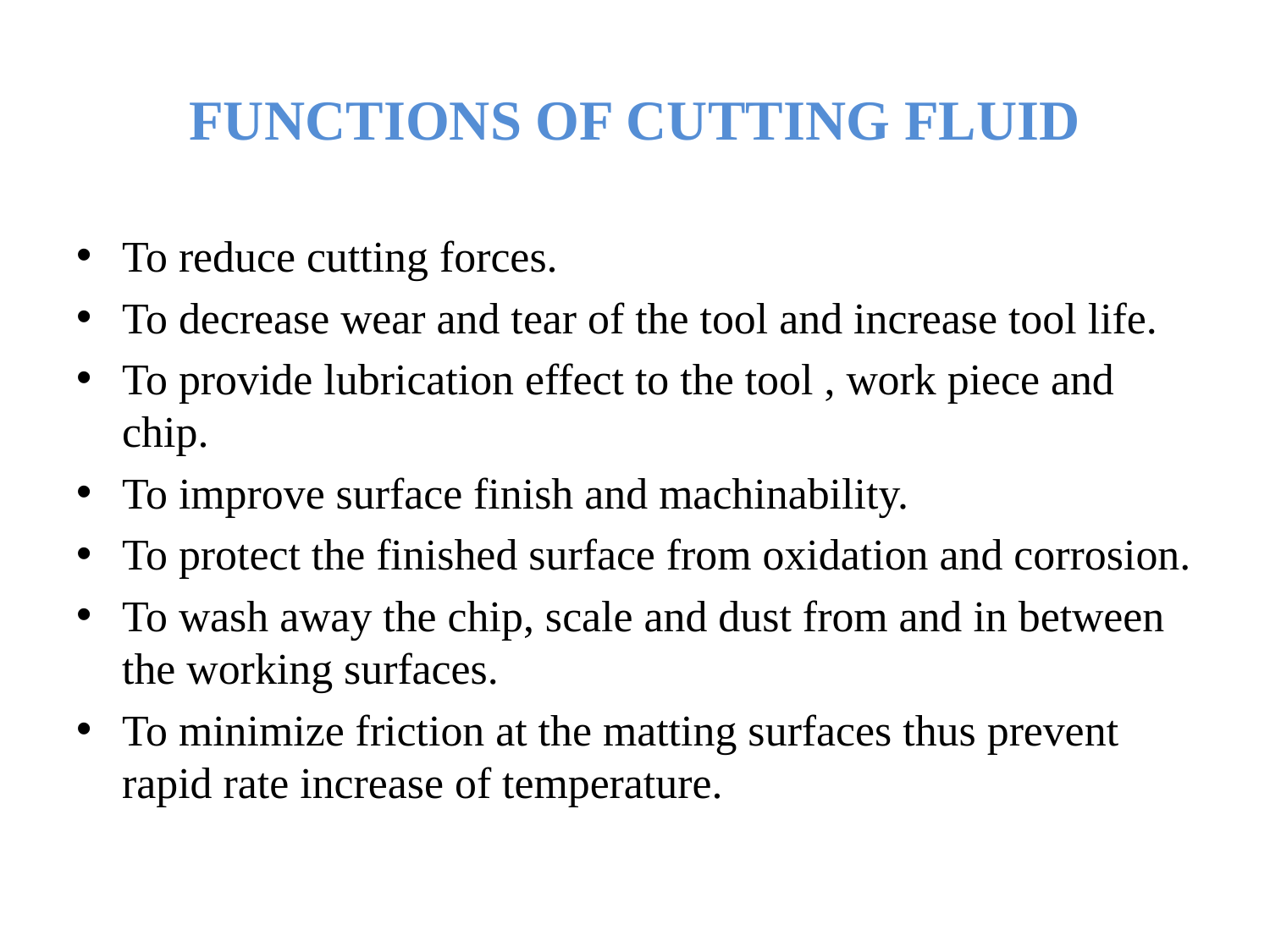

# FUNCTIONS OF CUTTING FLUID
To reduce cutting forces.
To decrease wear and tear of the tool and increase tool life.
To provide lubrication effect to the tool , work piece and chip.
To improve surface finish and machinability.
To protect the finished surface from oxidation and corrosion.
To wash away the chip, scale and dust from and in between the working surfaces.
To minimize friction at the matting surfaces thus prevent rapid rate increase of temperature.